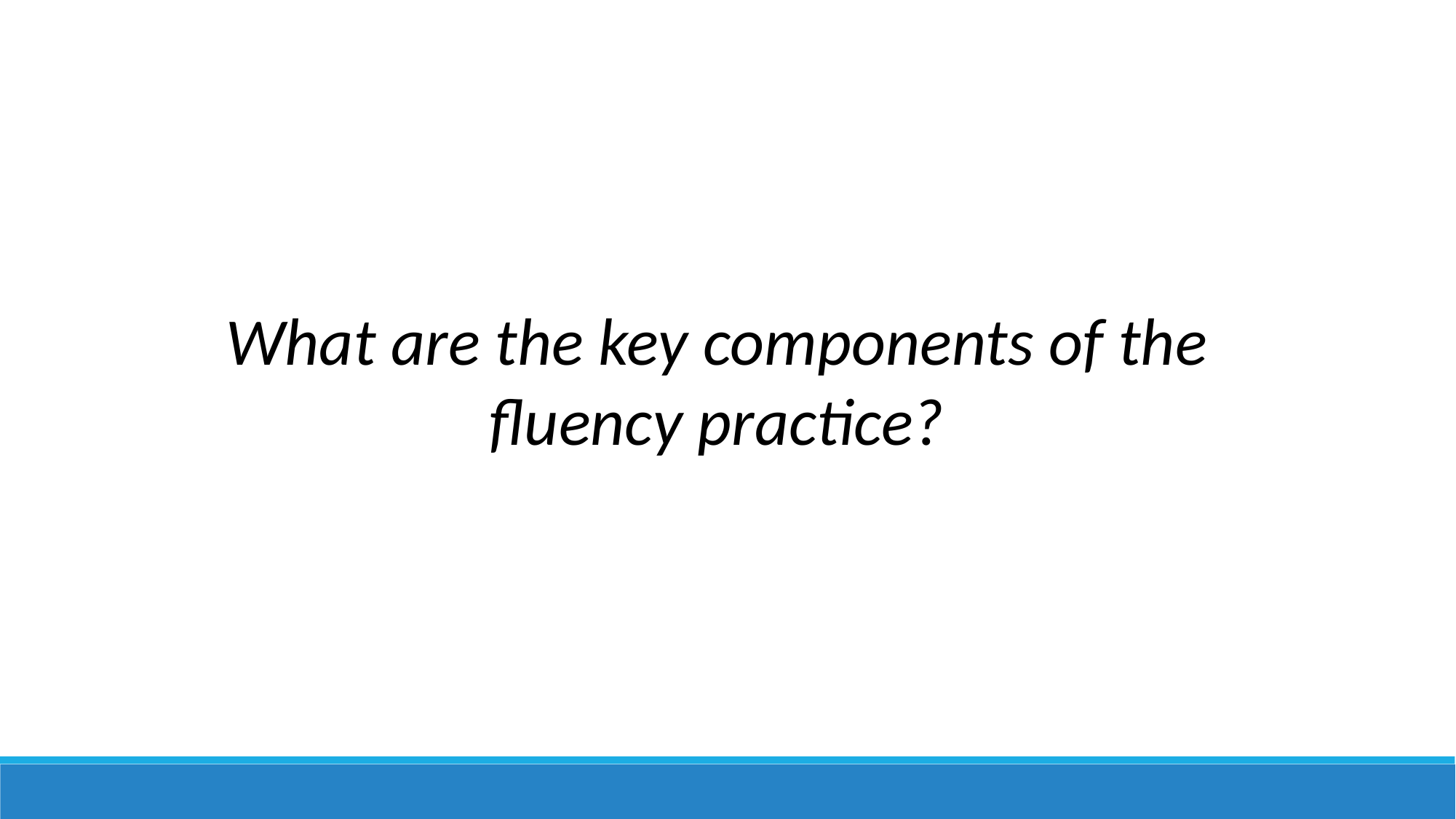

What are the key components of the fluency practice?